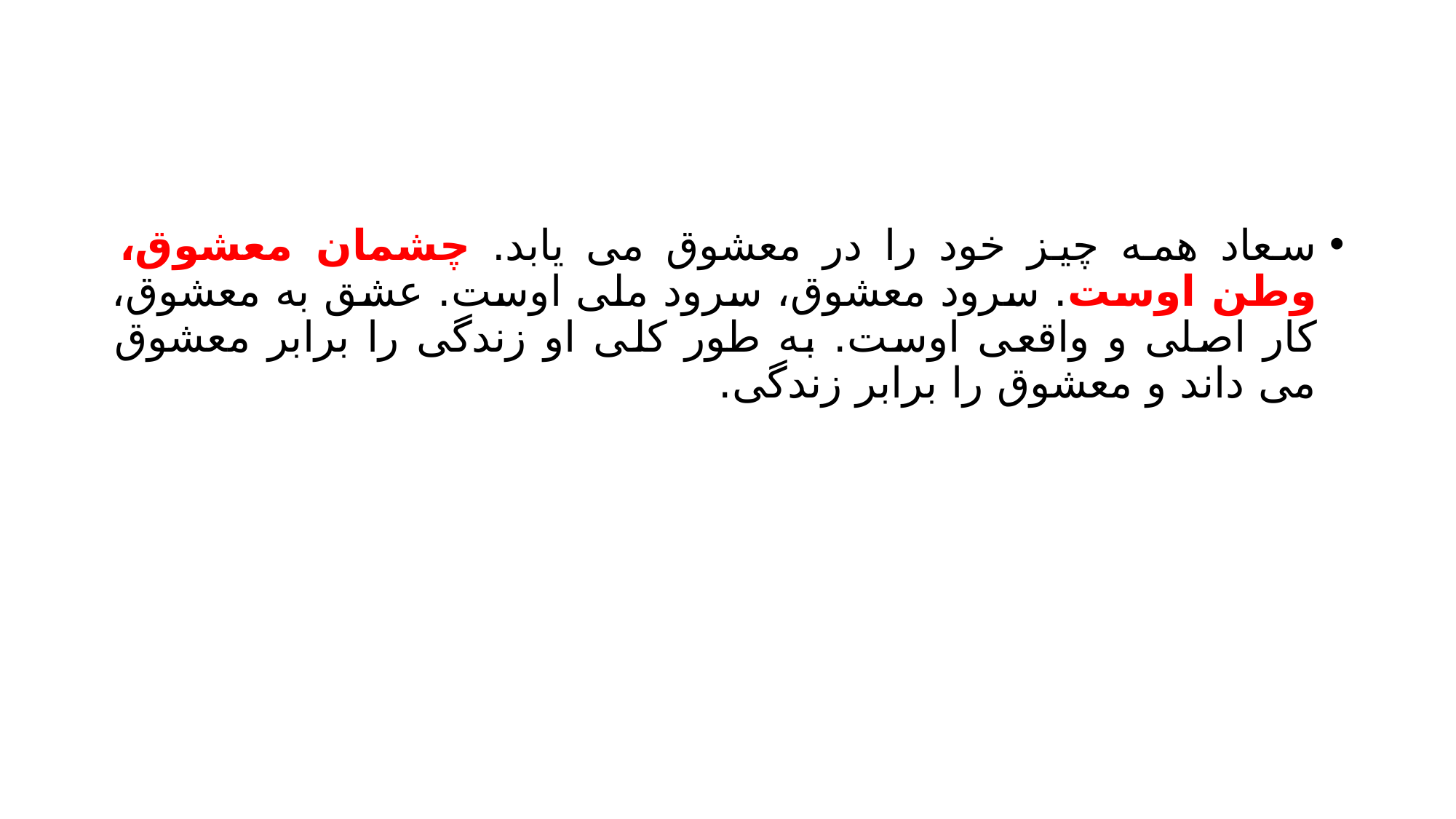

#
سعاد همه چیز خود را در معشوق می یابد. چشمان معشوق، وطن اوست. سرود معشوق، سرود ملی اوست. عشق به معشوق، کار اصلی و واقعی اوست. به طور کلی او زندگی را برابر معشوق می داند و معشوق را برابر زندگی.